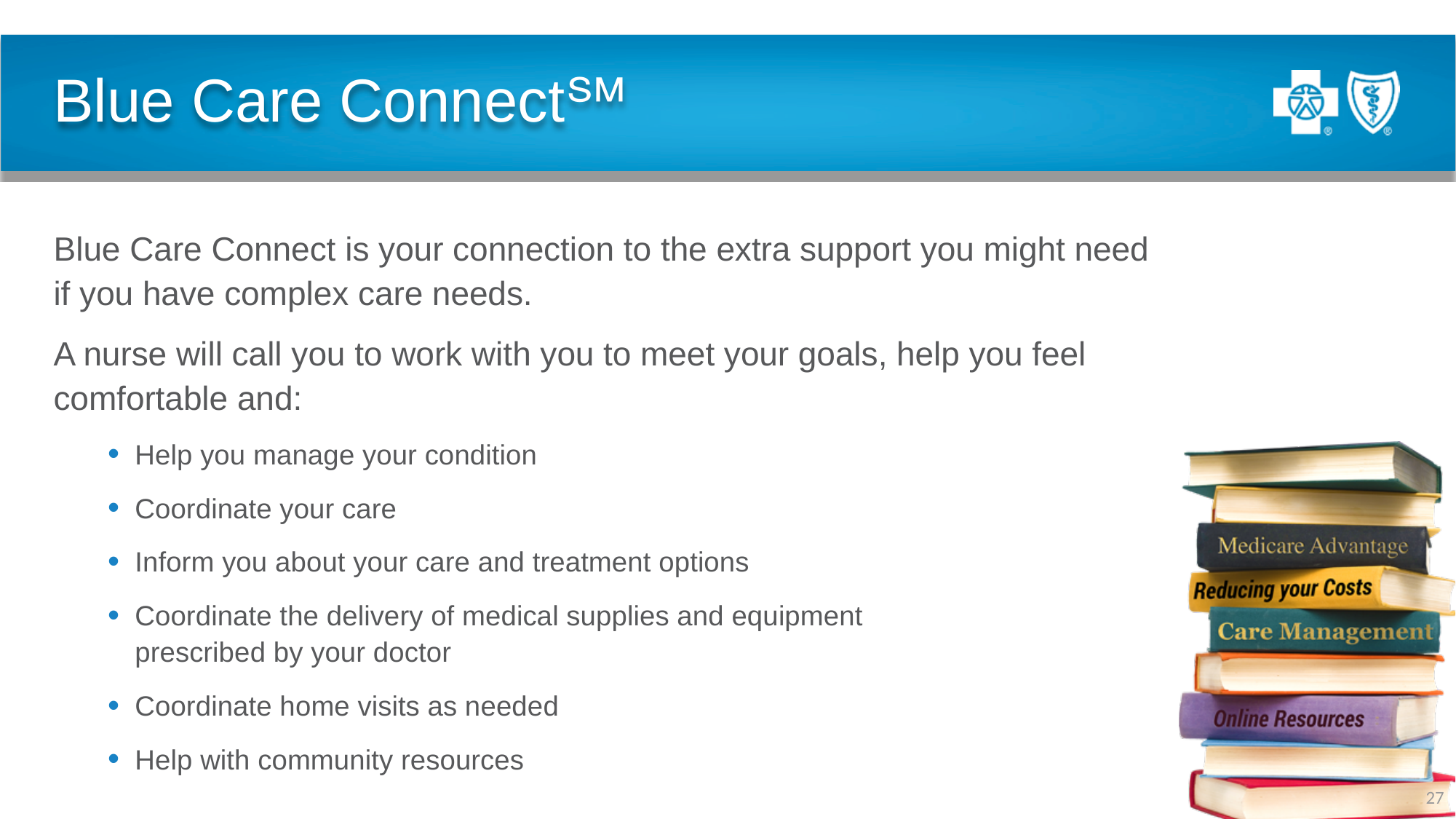

# Blue Care Connect℠
Blue Care Connect is your connection to the extra support you might need if you have complex care needs.
A nurse will call you to work with you to meet your goals, help you feel comfortable and:
Help you manage your condition
Coordinate your care
Inform you about your care and treatment options
Coordinate the delivery of medical supplies and equipment
prescribed by your doctor
Coordinate home visits as needed
Help with community resources
27